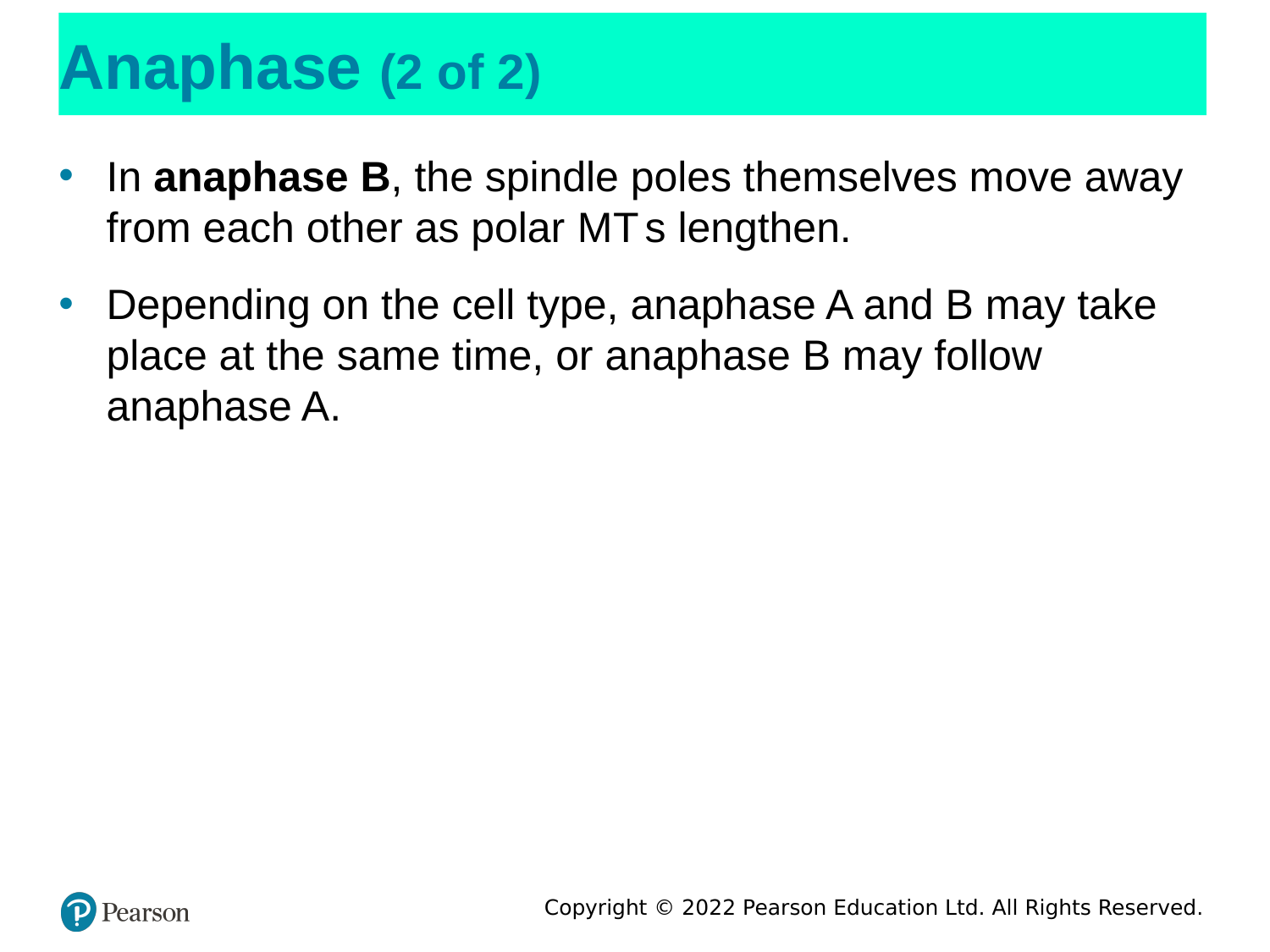

# Anaphase (2 of 2)
In anaphase B, the spindle poles themselves move away from each other as polar M T s lengthen.
Depending on the cell type, anaphase A and B may take place at the same time, or anaphase B may follow anaphase A.